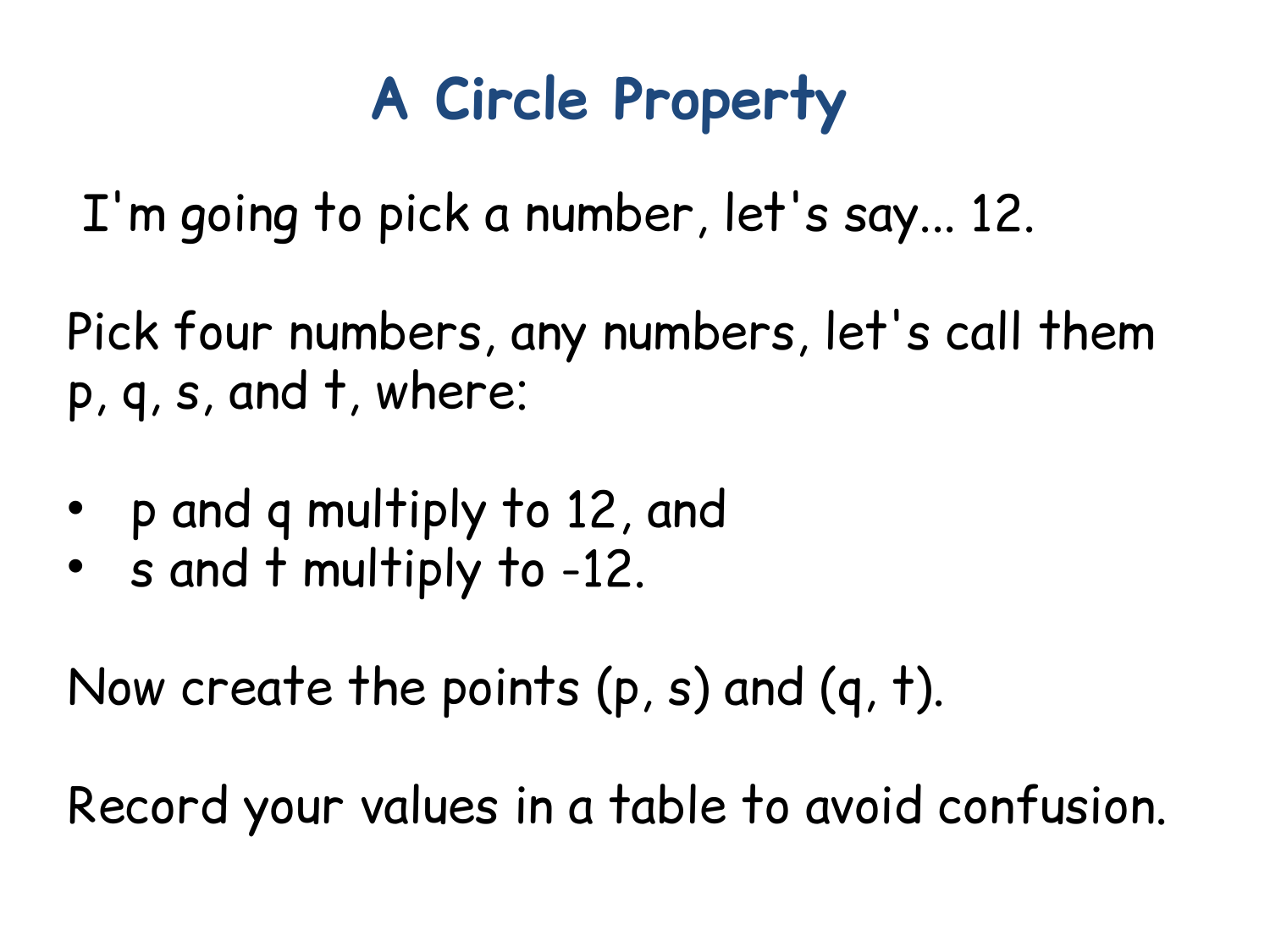

A Circle Property
 I'm going to pick a number, let's say... 12.

Pick four numbers, any numbers, let's call them p, q, s, and t, where:

p and q multiply to 12, and
s and t multiply to -12.

Now create the points (p, s) and (q, t).

Record your values in a table to avoid confusion.